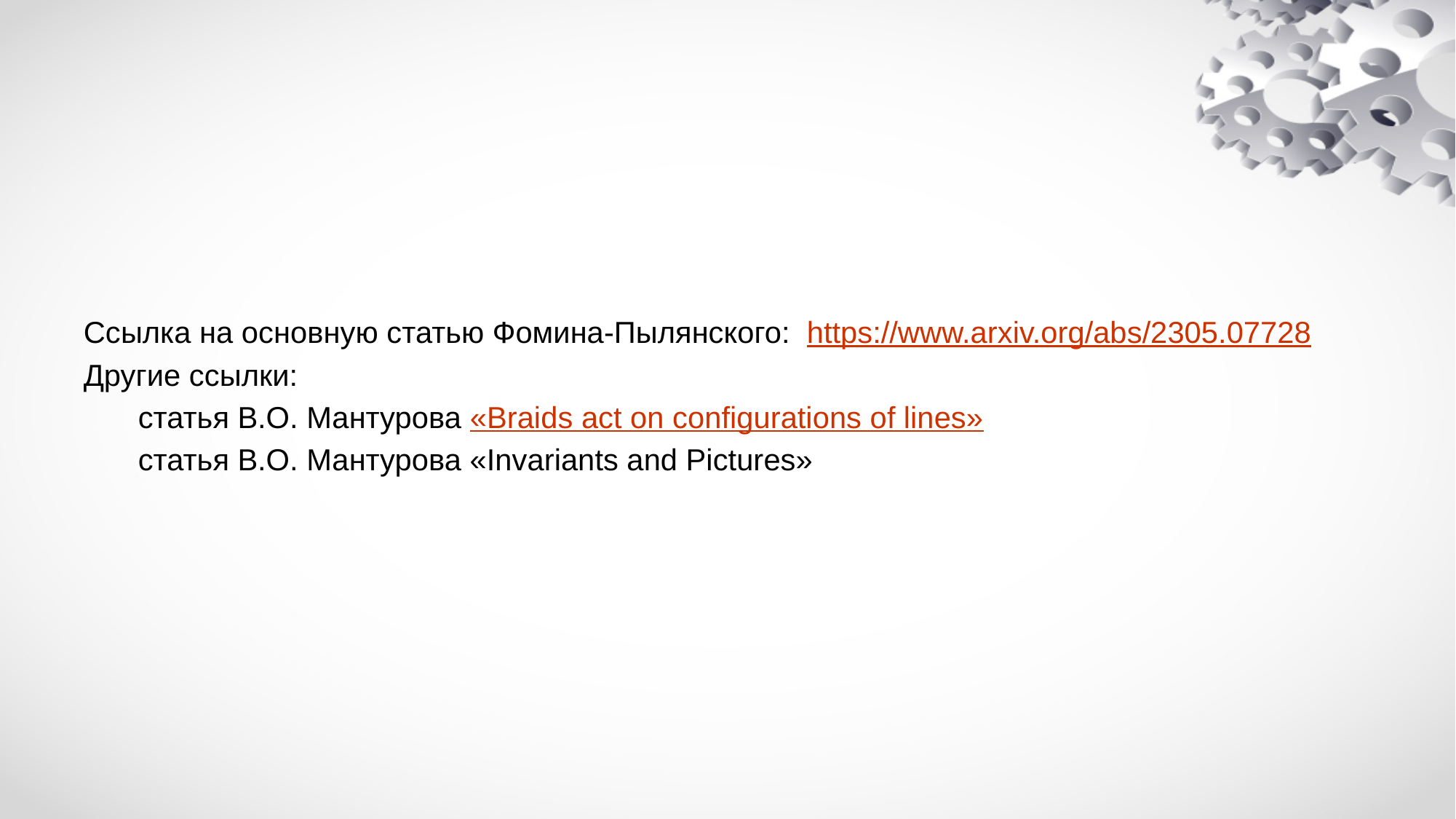

#

Ссылка на основную статью Фомина-Пылянского:  https://www.arxiv.org/abs/2305.07728
Другие ссылки:
статья В.О. Мантурова «Braids act on configurations of lines»
статья В.О. Мантурова «Invariants and Pictures»